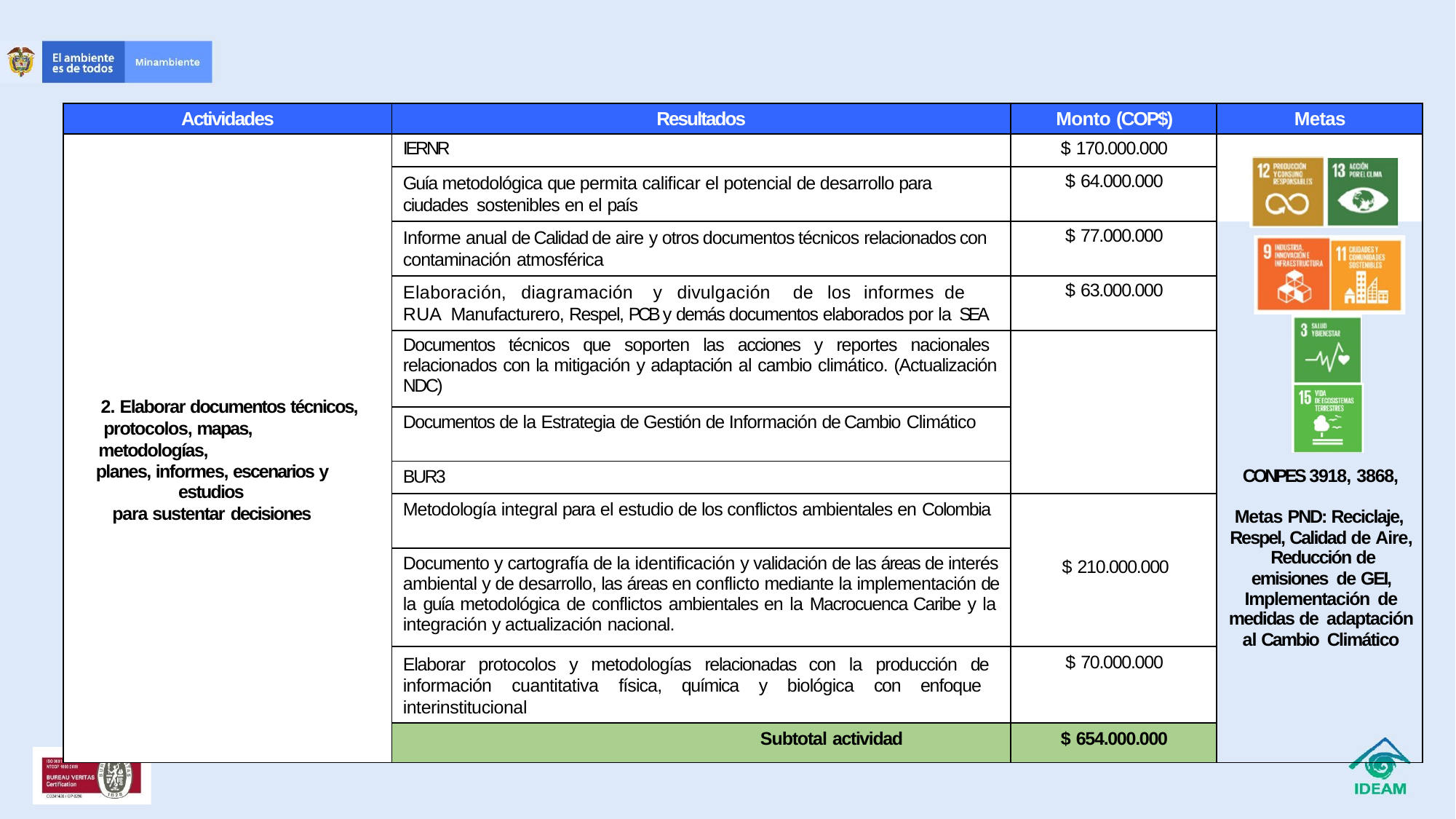

| Actividades | Resultados | Monto (COP$) | Metas |
| --- | --- | --- | --- |
| 2. Elaborar documentos técnicos, protocolos, mapas, metodologías, planes, informes, escenarios y estudios para sustentar decisiones | IERNR | $ 170.000.000 | CONPES 3918, 3868, Metas PND: Reciclaje, Respel, Calidad de Aire, Reducción de emisiones de GEI, Implementación de medidas de adaptación al Cambio Climático |
|  | Guía metodológica que permita calificar el potencial de desarrollo para ciudades sostenibles en el país | $ 64.000.000 |  |
|  | Informe anual de Calidad de aire y otros documentos técnicos relacionados con contaminación atmosférica | $ 77.000.000 |  |
|  | Elaboración, diagramación y divulgación de los informes de RUA Manufacturero, Respel, PCB y demás documentos elaborados por la SEA | $ 63.000.000 |  |
|  | Documentos técnicos que soporten las acciones y reportes nacionales relacionados con la mitigación y adaptación al cambio climático. (Actualización NDC) |  |  |
|  | Documentos de la Estrategia de Gestión de Información de Cambio Climático |  |  |
|  | BUR3 |  |  |
|  | Metodología integral para el estudio de los conflictos ambientales en Colombia | $ 210.000.000 |  |
|  | Documento y cartografía de la identificación y validación de las áreas de interés ambiental y de desarrollo, las áreas en conflicto mediante la implementación de la guía metodológica de conflictos ambientales en la Macrocuenca Caribe y la integración y actualización nacional. |  |  |
|  | Elaborar protocolos y metodologías relacionadas con la producción de información cuantitativa física, química y biológica con enfoque interinstitucional | $ 70.000.000 |  |
|  | Subtotal actividad | $ 654.000.000 |  |